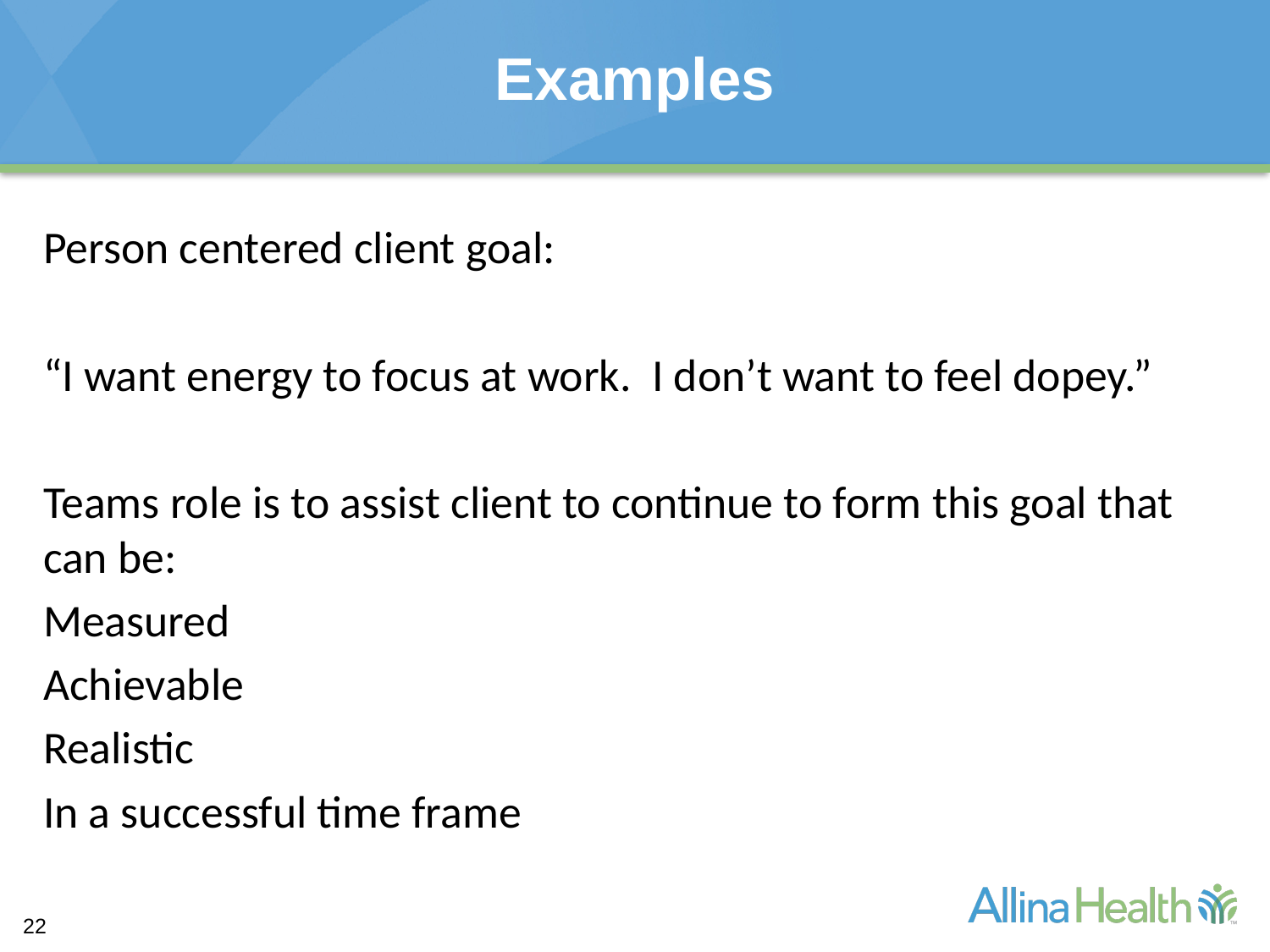

# Examples
Person centered client goal:

“I want energy to focus at work.  I don’t want to feel dopey.”

Teams role is to assist client to continue to form this goal that can be:
Measured
Achievable
Realistic
In a successful time frame

22